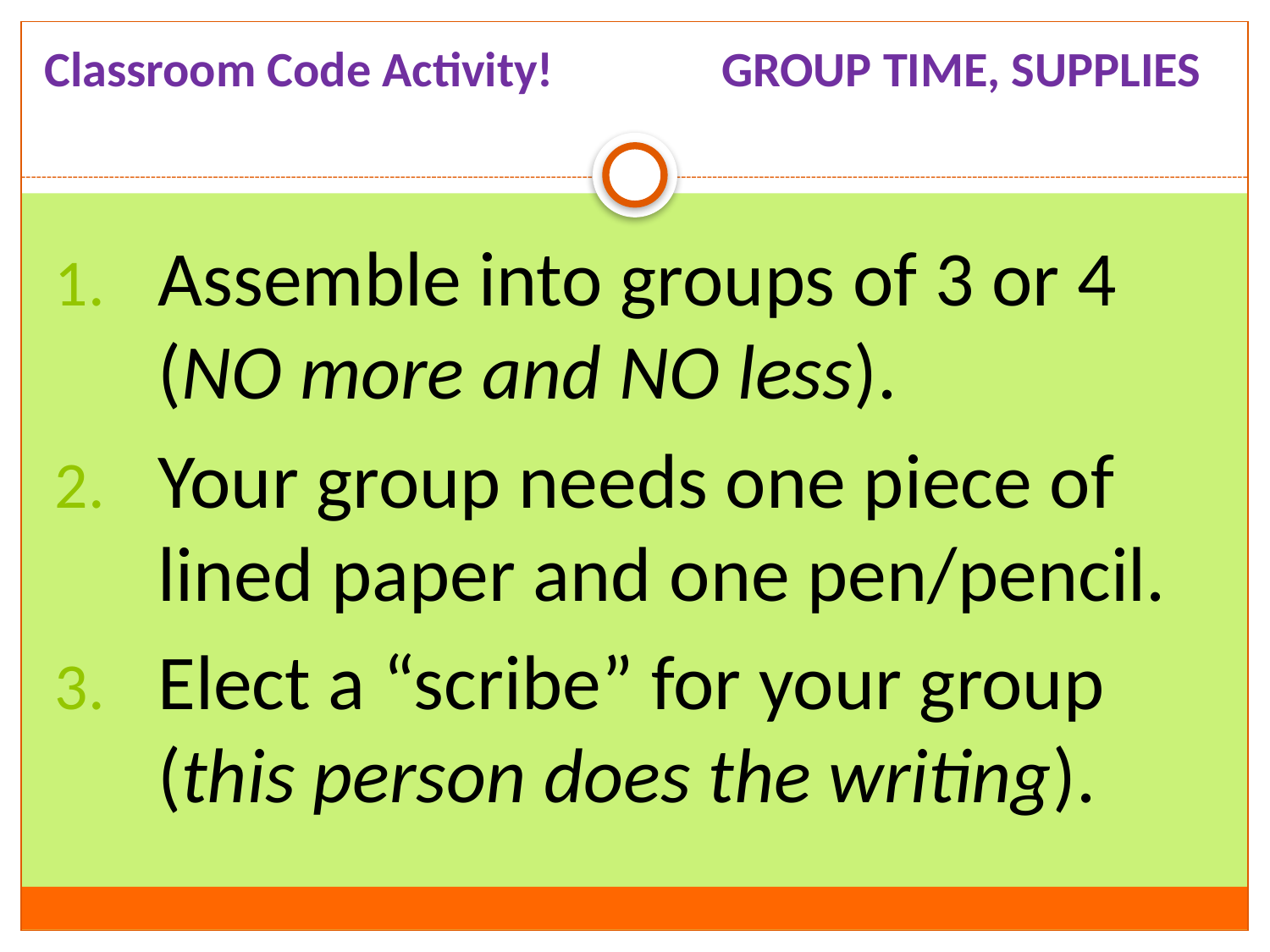

| Classroom Code Activity! GROUP TIME, SUPPLIES |
| --- |
|  |
|  |
|  |
Assemble into groups of 3 or 4 (NO more and NO less).
Your group needs one piece of lined paper and one pen/pencil.
Elect a “scribe” for your group (this person does the writing).